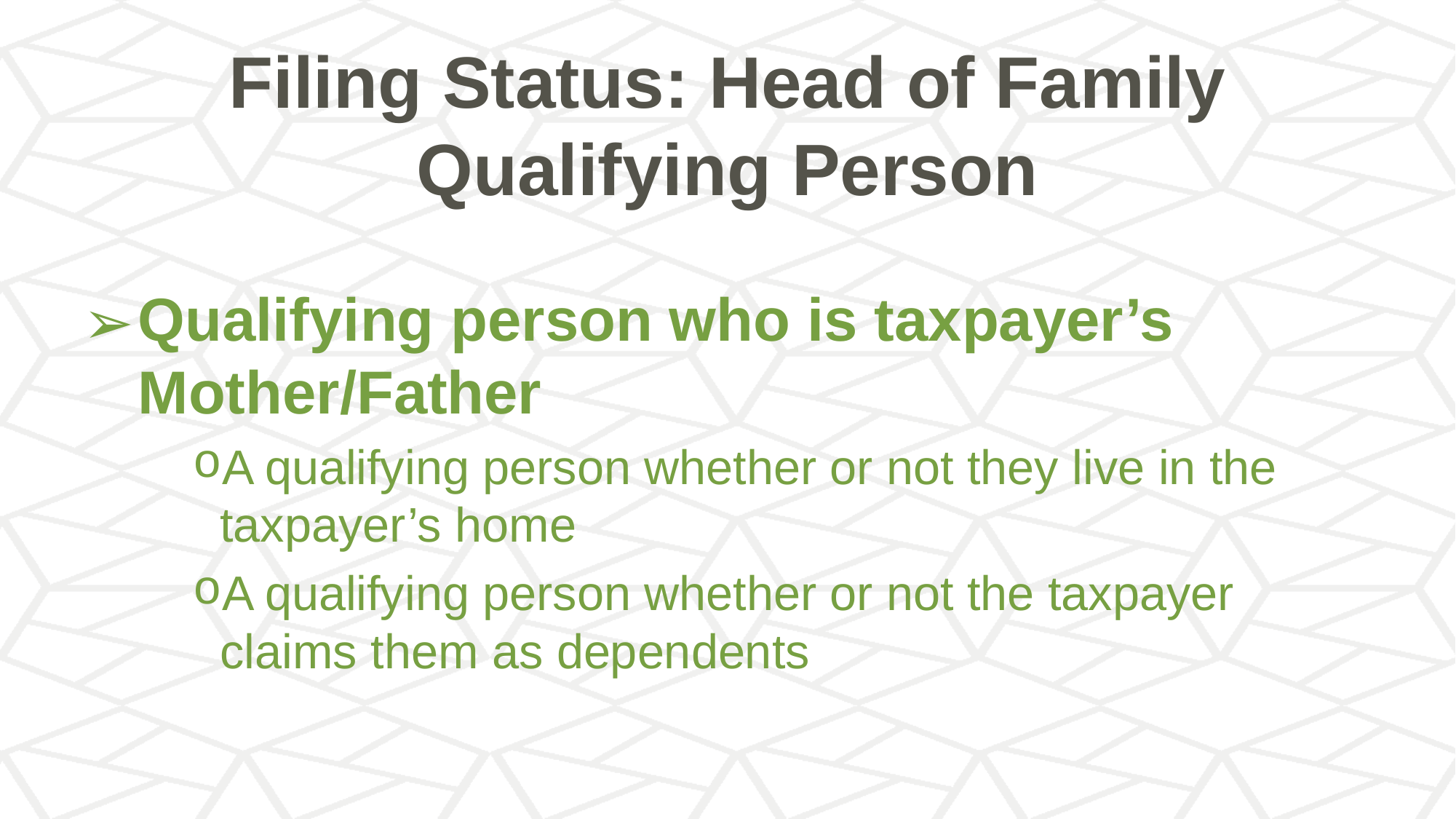

# Filing Status: Head of Family Qualifying Person

Qualifying person who is taxpayer’s Mother/Father
A qualifying person whether or not they live in the taxpayer’s home
A qualifying person whether or not the taxpayer claims them as dependents